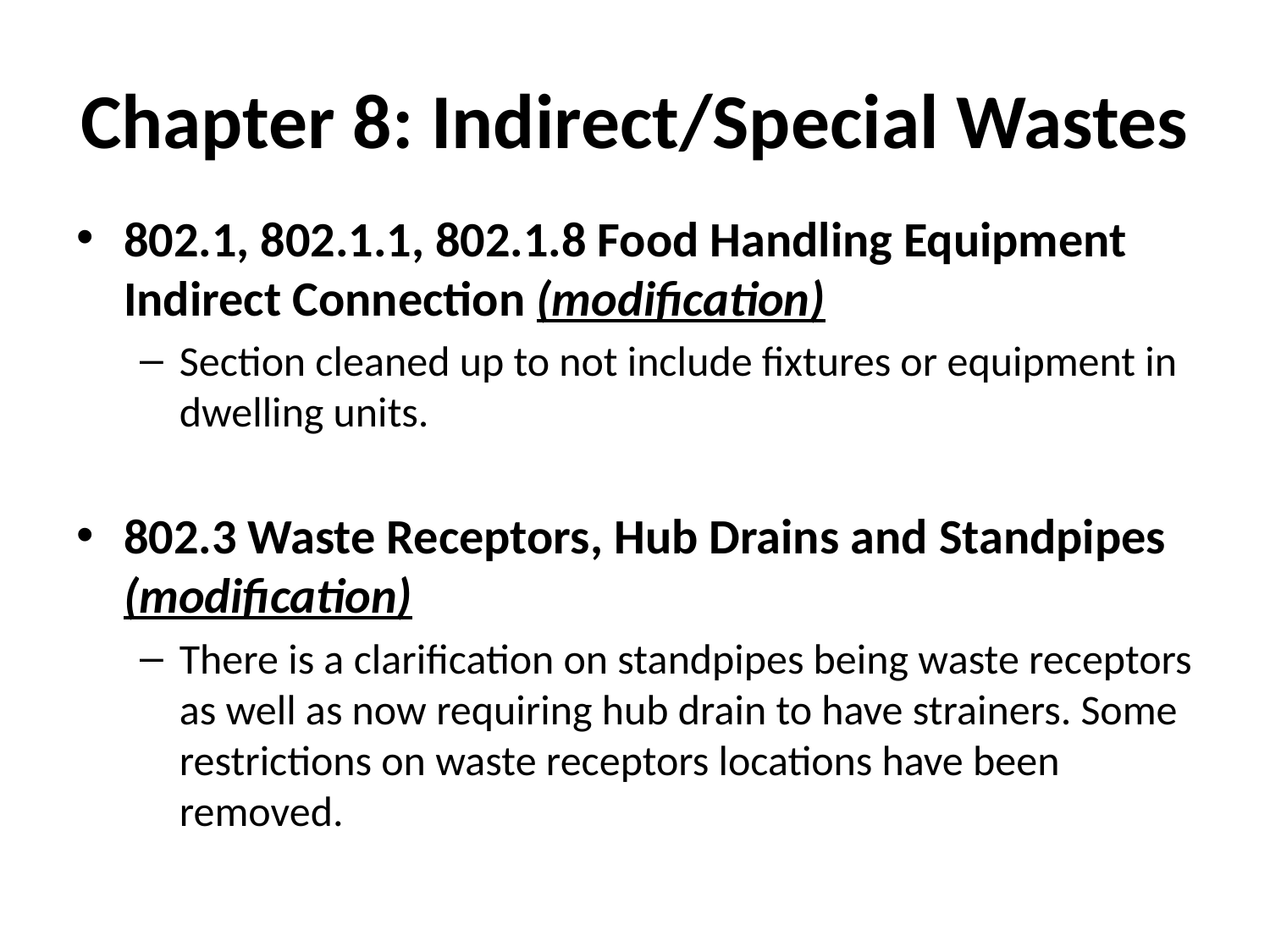

# Chapter 8: Indirect/Special Wastes
802.1, 802.1.1, 802.1.8 Food Handling Equipment Indirect Connection (modification)
Section cleaned up to not include fixtures or equipment in dwelling units.

802.3 Waste Receptors, Hub Drains and Standpipes (modification)
There is a clarification on standpipes being waste receptors as well as now requiring hub drain to have strainers. Some restrictions on waste receptors locations have been removed.